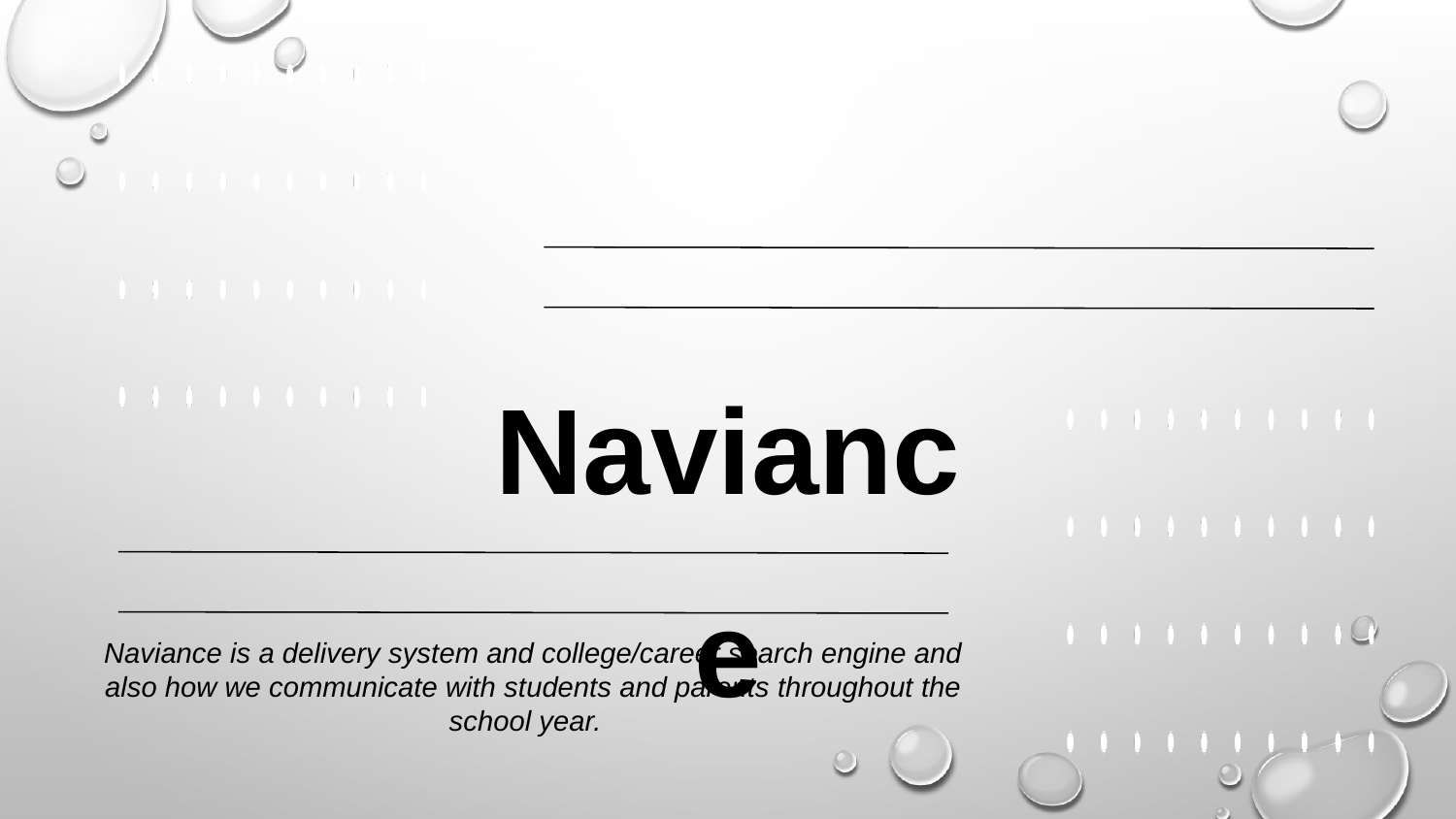

Naviance

Naviance is a delivery system and college/career search engine and also how we communicate with students and parents throughout the school year.